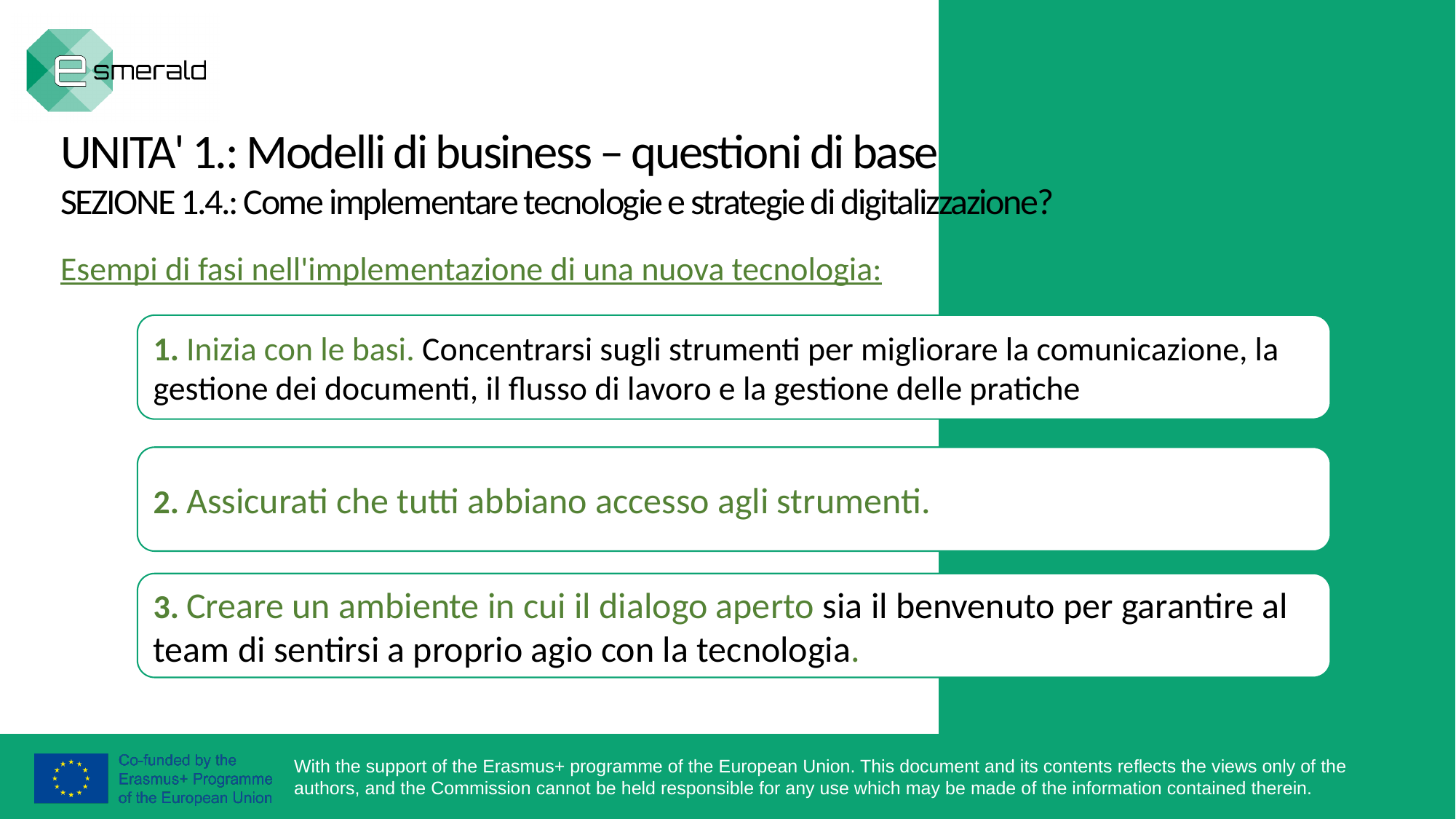

UNITA' 1.: Modelli di business – questioni di base
SEZIONE 1.4.: Come implementare tecnologie e strategie di digitalizzazione?

Esempi di fasi nell'implementazione di una nuova tecnologia:

1. Inizia con le basi. Concentrarsi sugli strumenti per migliorare la comunicazione, la gestione dei documenti, il flusso di lavoro e la gestione delle pratiche
2. Assicurati che tutti abbiano accesso agli strumenti.
3. Creare un ambiente in cui il dialogo aperto sia il benvenuto per garantire al team di sentirsi a proprio agio con la tecnologia.